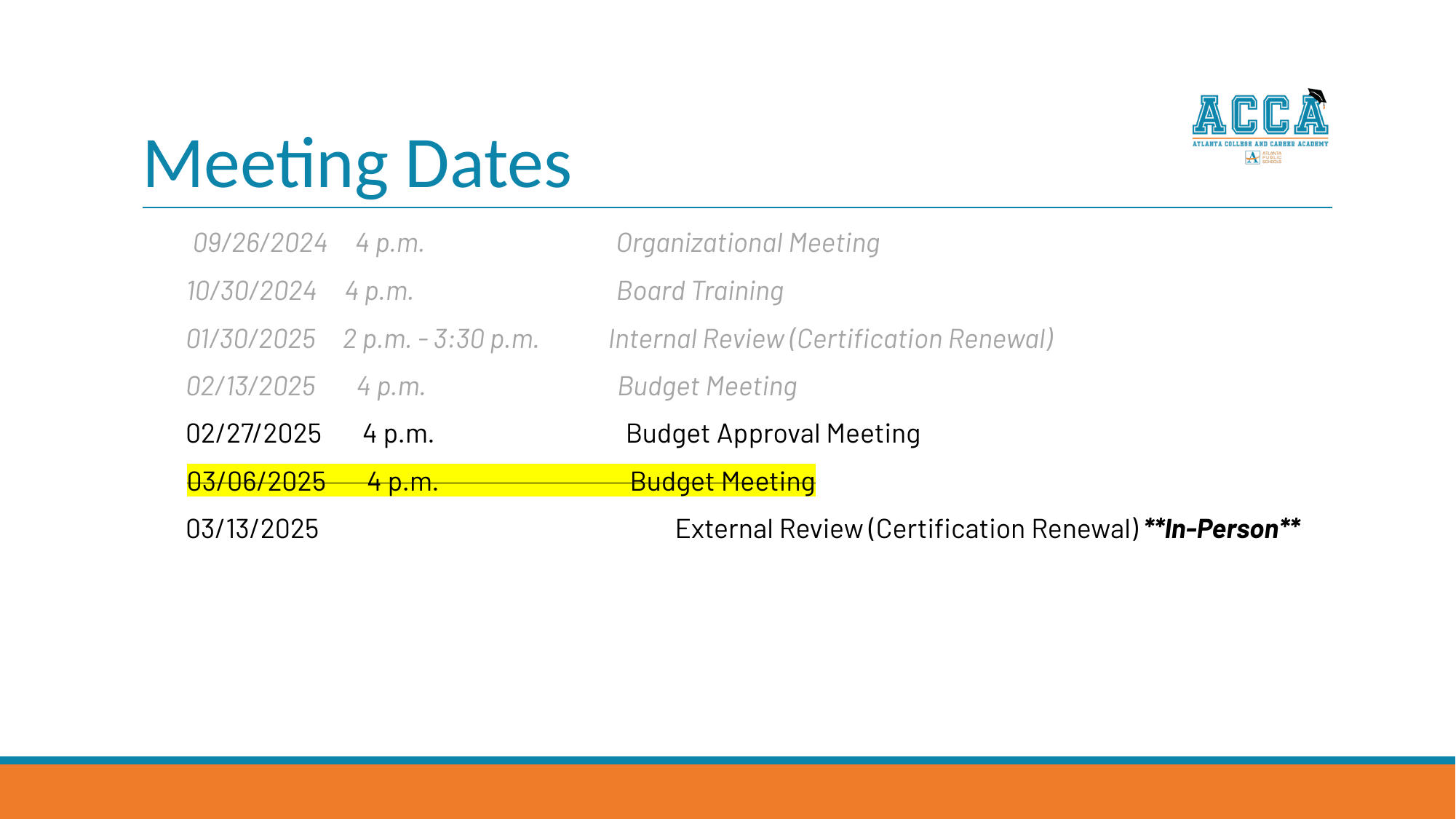

# Meeting Dates
 09/26/2024  4 p.m.              Organizational Meeting
10/30/2024  4 p.m.                Board Training
01/30/2025  2 p.m. - 3:30 p.m.     Internal Review (Certification Renewal)
02/13/2025   4 p.m.              Budget Meeting
02/27/2025   4 p.m.              Budget Approval Meeting
        03/06/2025   4 p.m.              Budget Meeting
03/13/2025                 	          External Review (Certification Renewal) **In-Person**